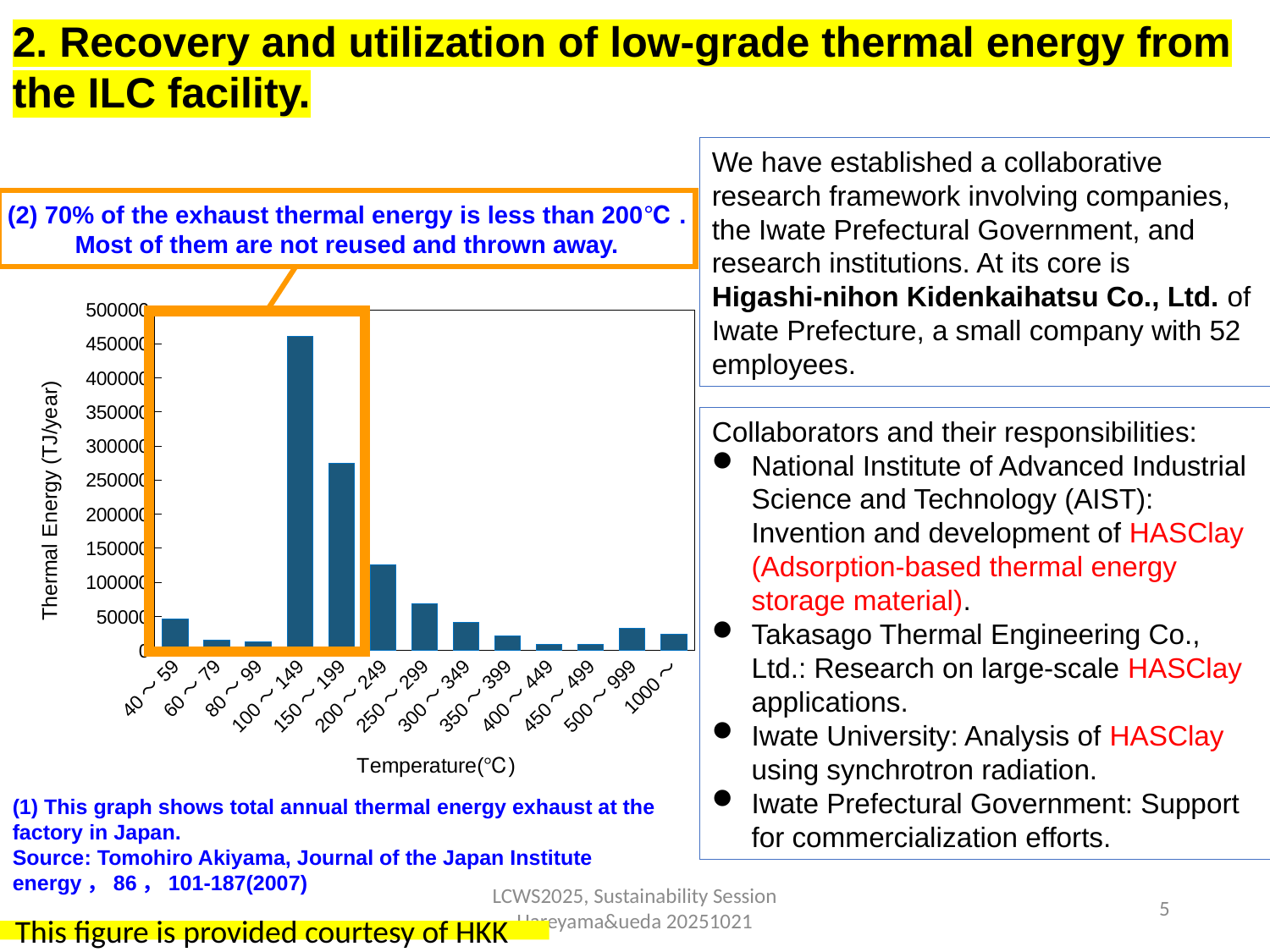

2. Recovery and utilization of low-grade thermal energy from the ILC facility.

We have established a collaborative research framework involving companies, the Iwate Prefectural Government, and research institutions. At its core is
Higashi-nihon Kidenkaihatsu Co., Ltd. of Iwate Prefecture, a small company with 52 employees.
(2) 70% of the exhaust thermal energy is less than 200℃ .
Most of them are not reused and thrown away.

### Chart

| Category |  |
|---|---|
| 40～59 | 45668.0 |
| 60～79 | 14839.0 |
| 80～99 | 12643.0 |
| 100～149 | 460939.0 |
| 150～199 | 275156.0 |
| 200～249 | 125035.0 |
| 250～299 | 68147.0 |
| 300～349 | 41411.0 |
| 350～399 | 21037.0 |
| 400～449 | 8633.0 |
| 450～499 | 8993.0 |
| 500～999 | 32139.0 |
| 1000～ | 23718.0 |
(1) This graph shows total annual thermal energy exhaust at the factory in Japan.
Source: Tomohiro Akiyama, Journal of the Japan Institute energy，86，101-187(2007)
Collaborators and their responsibilities:
National Institute of Advanced Industrial Science and Technology (AIST): Invention and development of HASClay (Adsorption-based thermal energy storage material).
Takasago Thermal Engineering Co., Ltd.: Research on large-scale HASClay applications.
Iwate University: Analysis of HASClay using synchrotron radiation.
Iwate Prefectural Government: Support for commercialization efforts.
LCWS2025, Sustainability Session Hareyama&ueda 20251021
5
This figure is provided courtesy of HKK